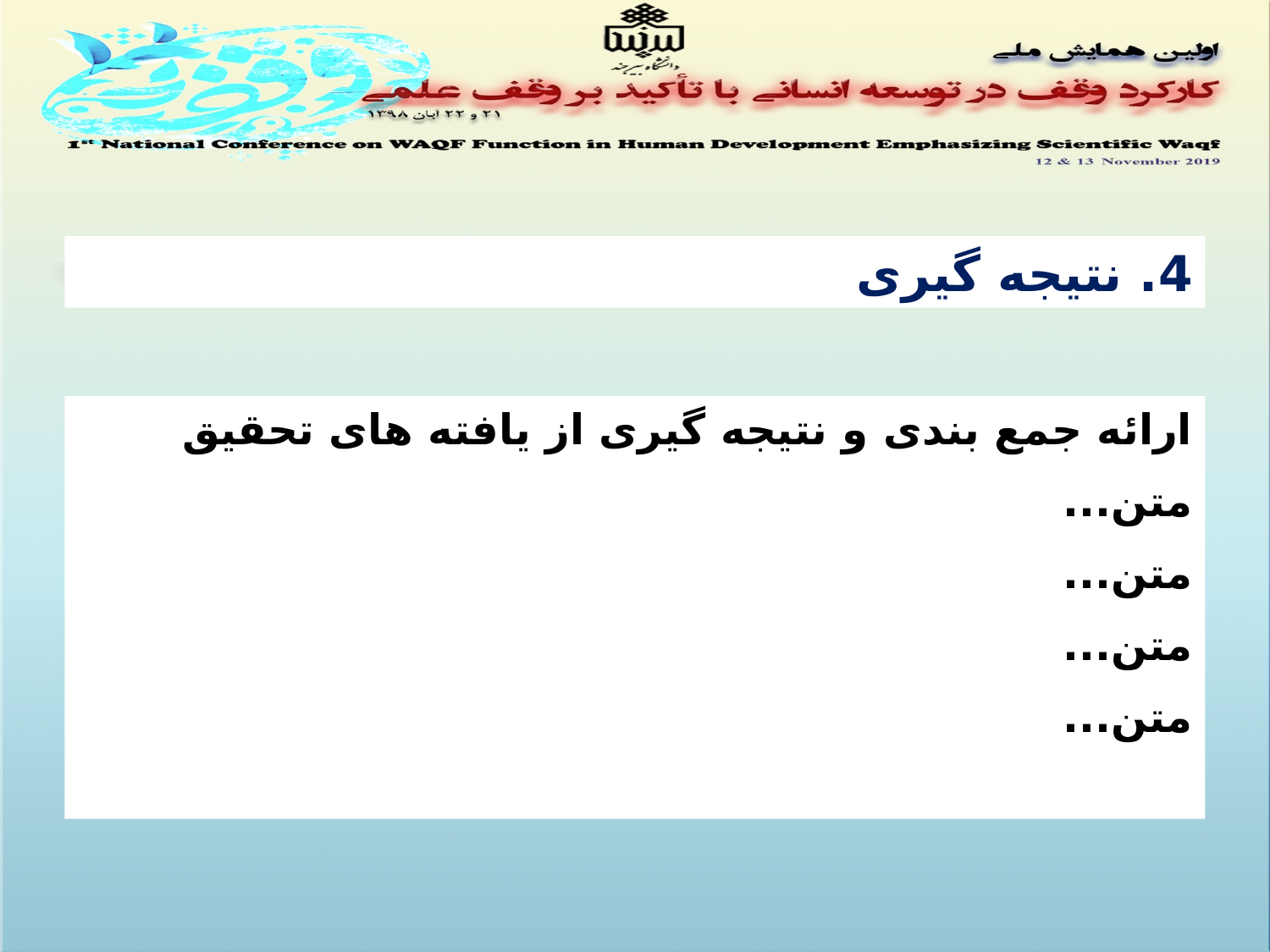

4. نتیجه گیری
ارائه جمع بندی و نتیجه گیری از یافته های تحقیق
متن...
متن...
متن...
متن...